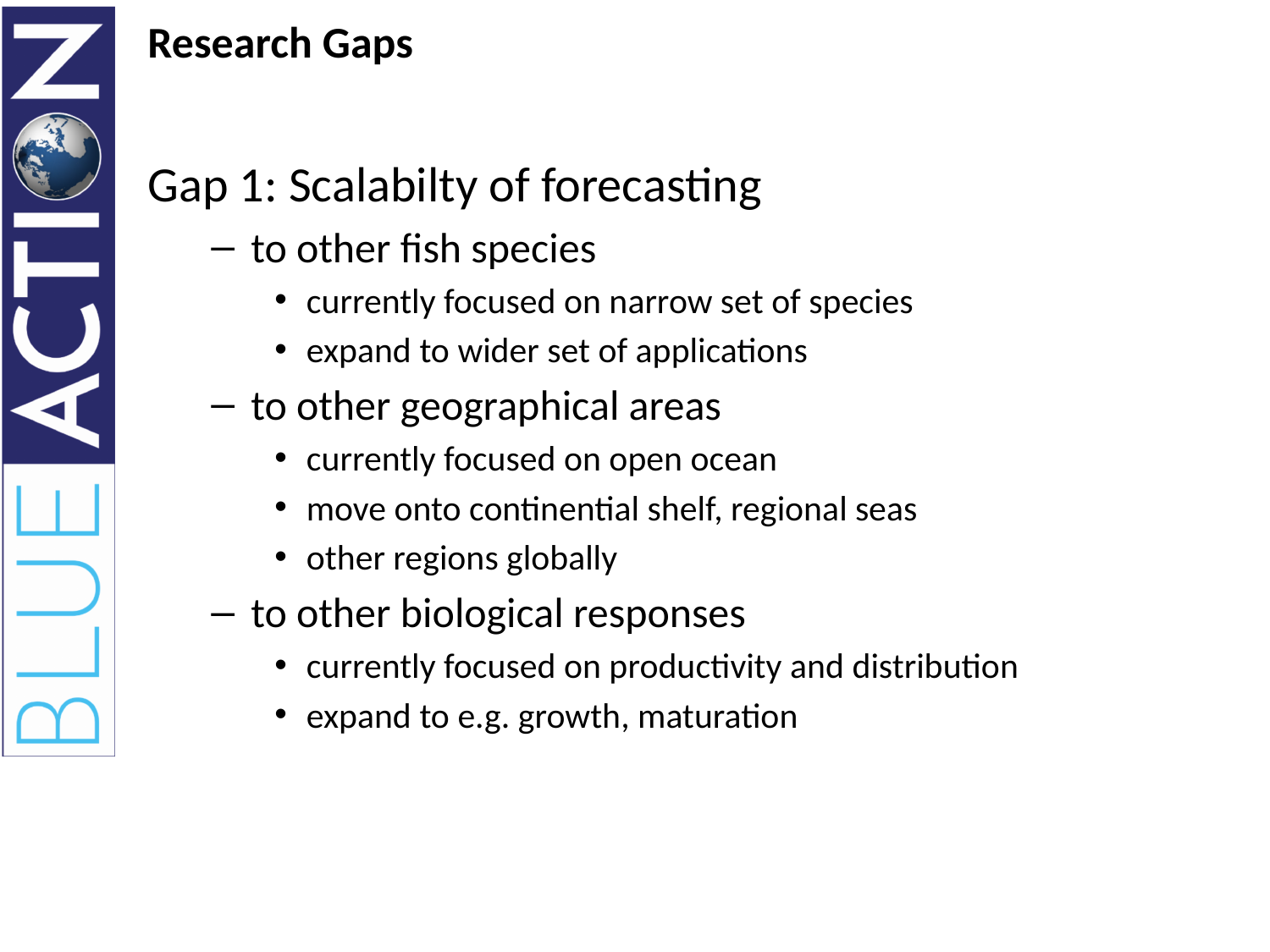

# Research Gaps
Gap 1: Scalabilty of forecasting
to other fish species
currently focused on narrow set of species
expand to wider set of applications
to other geographical areas
currently focused on open ocean
move onto continential shelf, regional seas
other regions globally
to other biological responses
currently focused on productivity and distribution
expand to e.g. growth, maturation